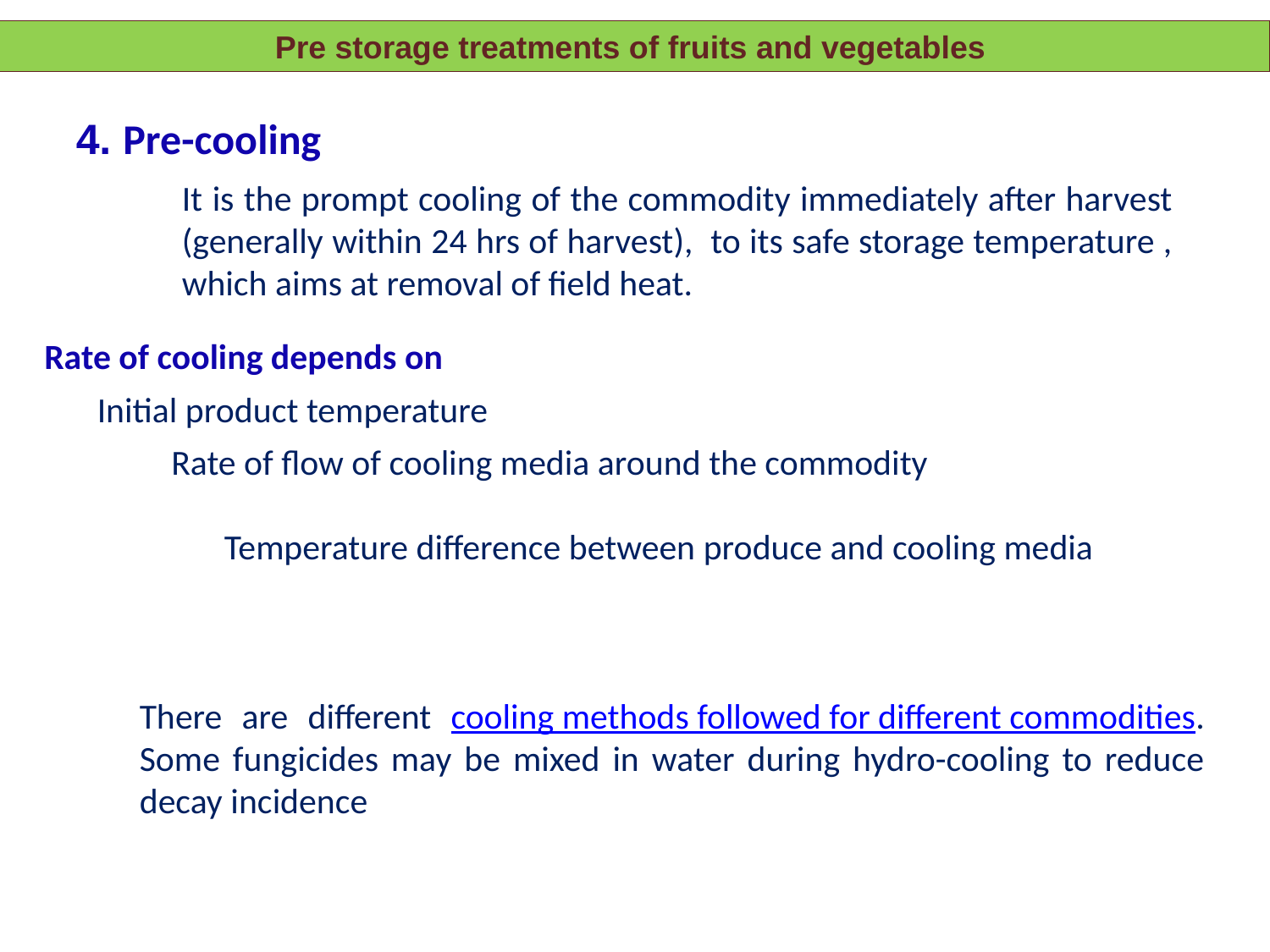

Pre storage treatments of fruits and vegetables
4. Pre-cooling
It is the prompt cooling of the commodity immediately after harvest (generally within 24 hrs of harvest),  to its safe storage temperature , which aims at removal of field heat.
Rate of cooling depends on
Initial product temperature
Rate of flow of cooling media around the commodity
Temperature difference between produce and cooling media
There are different cooling methods followed for different commodities. Some fungicides may be mixed in water during hydro-cooling to reduce decay incidence